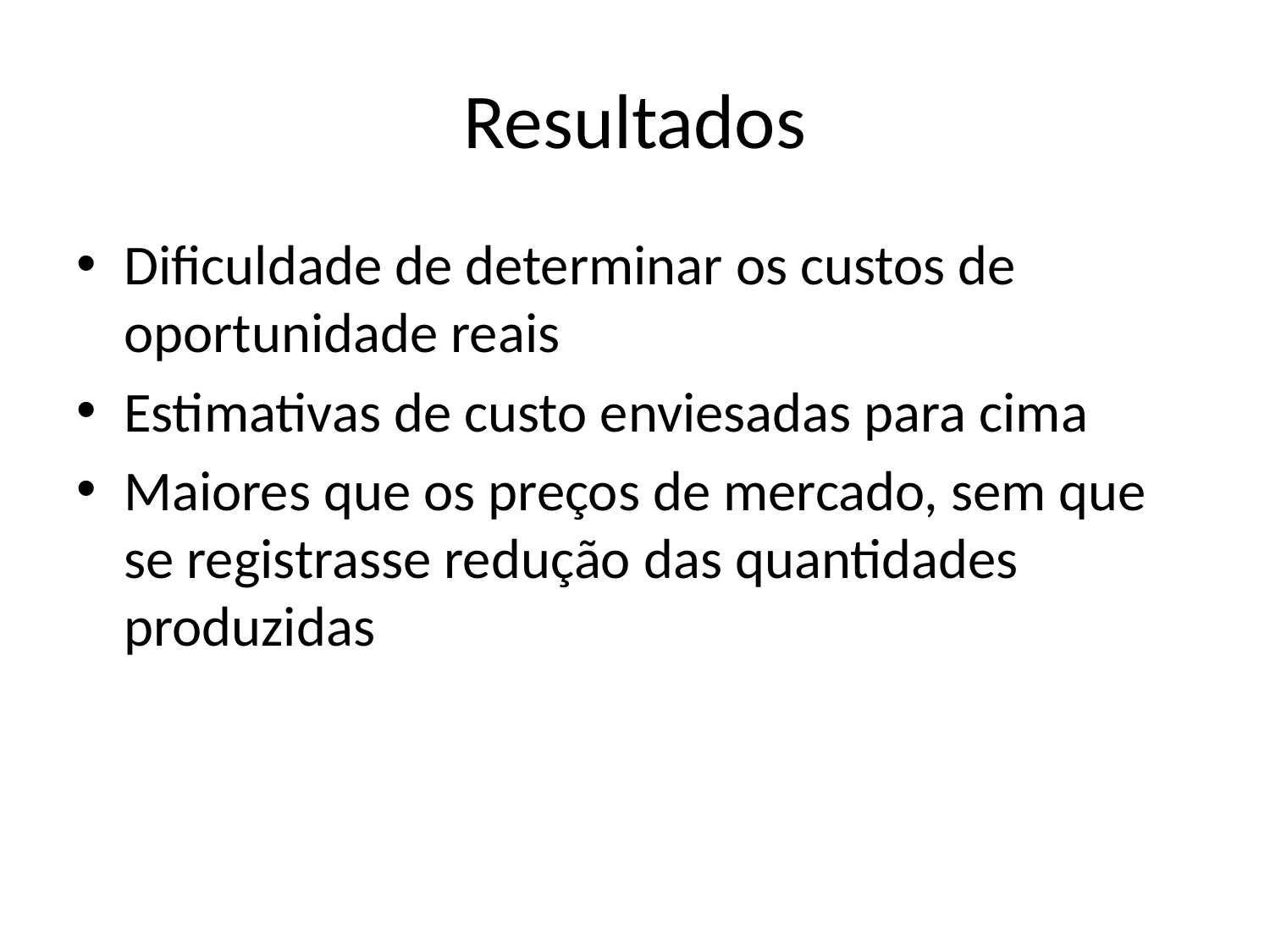

# Resultados
Dificuldade de determinar os custos de oportunidade reais
Estimativas de custo enviesadas para cima
Maiores que os preços de mercado, sem que se registrasse redução das quantidades produzidas